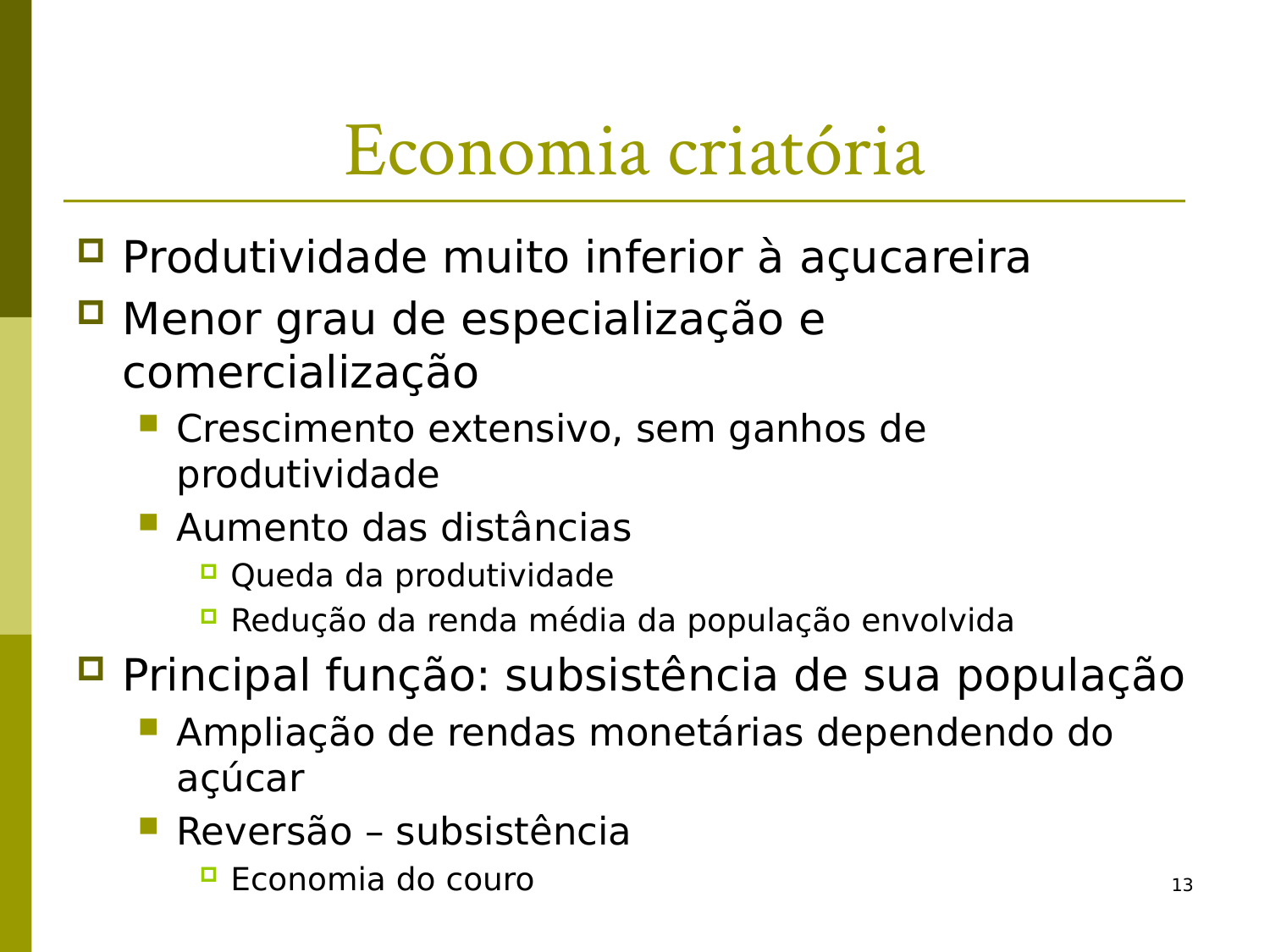

# Economia criatória
Produtividade muito inferior à açucareira
Menor grau de especialização e comercialização
Crescimento extensivo, sem ganhos de produtividade
Aumento das distâncias
Queda da produtividade
Redução da renda média da população envolvida
Principal função: subsistência de sua população
Ampliação de rendas monetárias dependendo do açúcar
Reversão – subsistência
Economia do couro
13